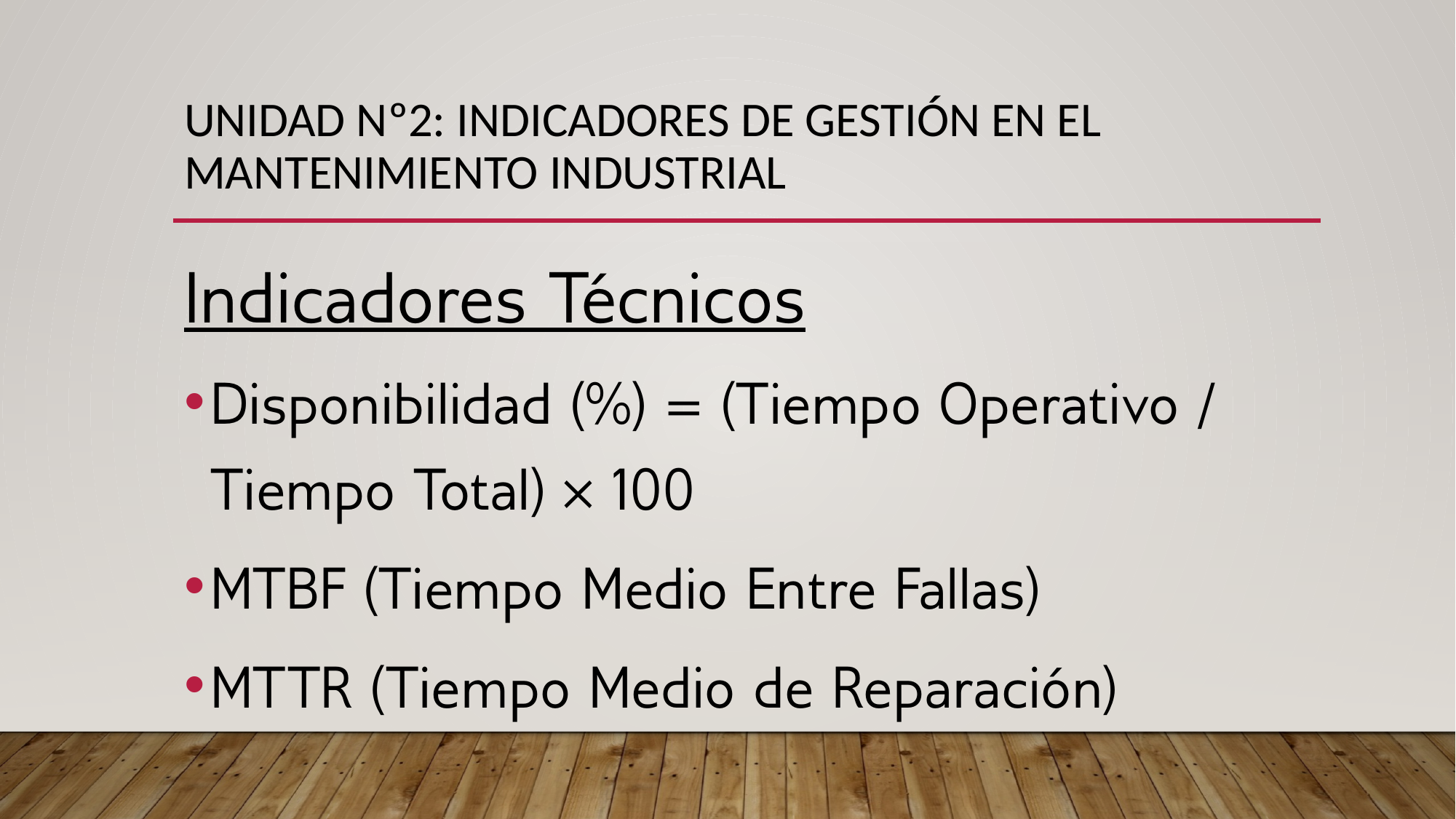

# UNIDAD Nº2: INDICADORES DE GESTIÓN EN EL MANTENIMIENTO INDUSTRIAL
Indicadores Técnicos
Disponibilidad (%) = (Tiempo Operativo / Tiempo Total) × 100
MTBF (Tiempo Medio Entre Fallas)
MTTR (Tiempo Medio de Reparación)